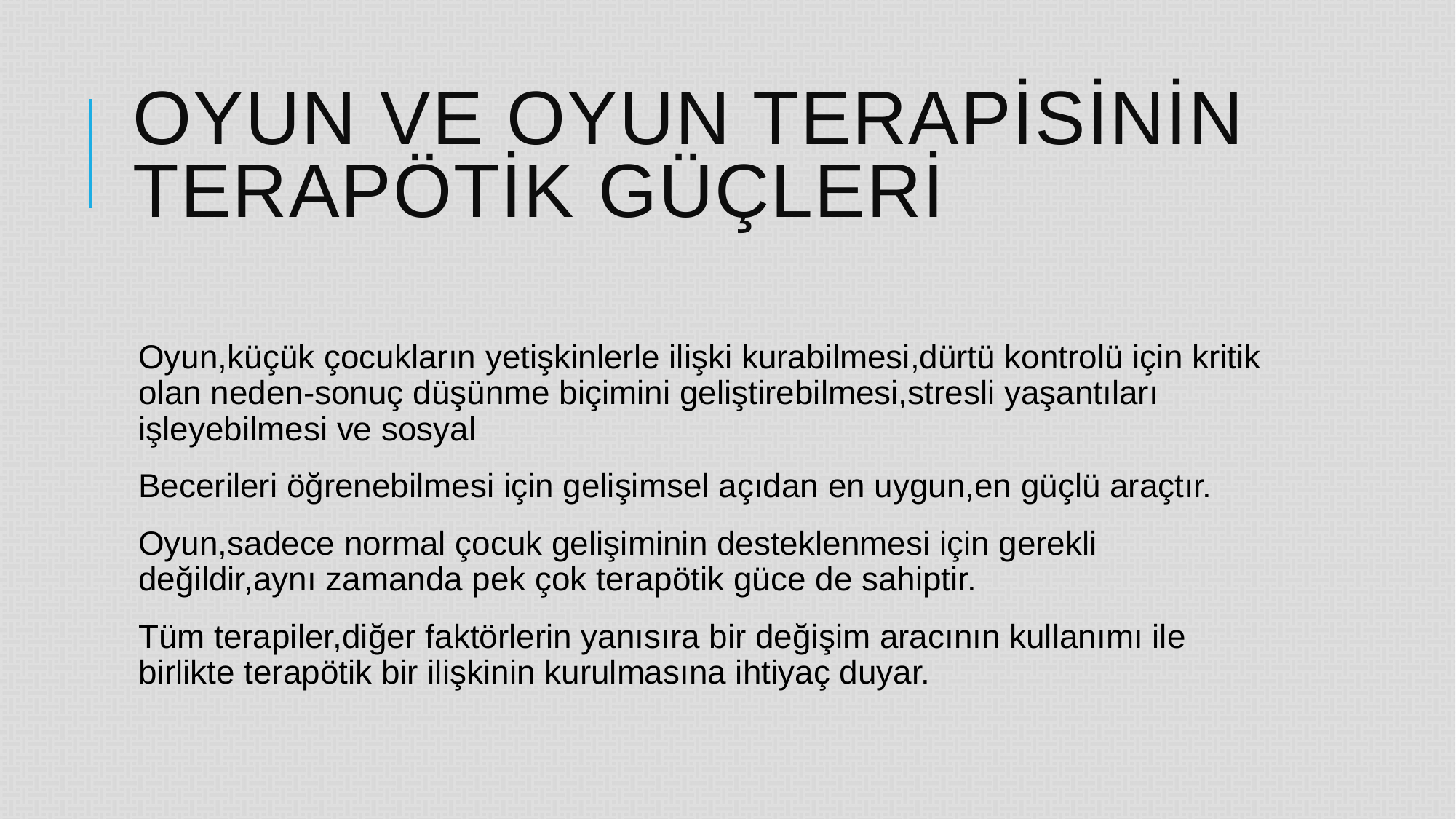

# OYUN VE OYUN TERAPİSİNİN TERAPÖTİK GÜÇLERİ

Oyun,küçük çocukların yetişkinlerle ilişki kurabilmesi,dürtü kontrolü için kritik olan neden-sonuç düşünme biçimini geliştirebilmesi,stresli yaşantıları işleyebilmesi ve sosyal
Becerileri öğrenebilmesi için gelişimsel açıdan en uygun,en güçlü araçtır.
Oyun,sadece normal çocuk gelişiminin desteklenmesi için gerekli değildir,aynı zamanda pek çok terapötik güce de sahiptir.
Tüm terapiler,diğer faktörlerin yanısıra bir değişim aracının kullanımı ile birlikte terapötik bir ilişkinin kurulmasına ihtiyaç duyar.